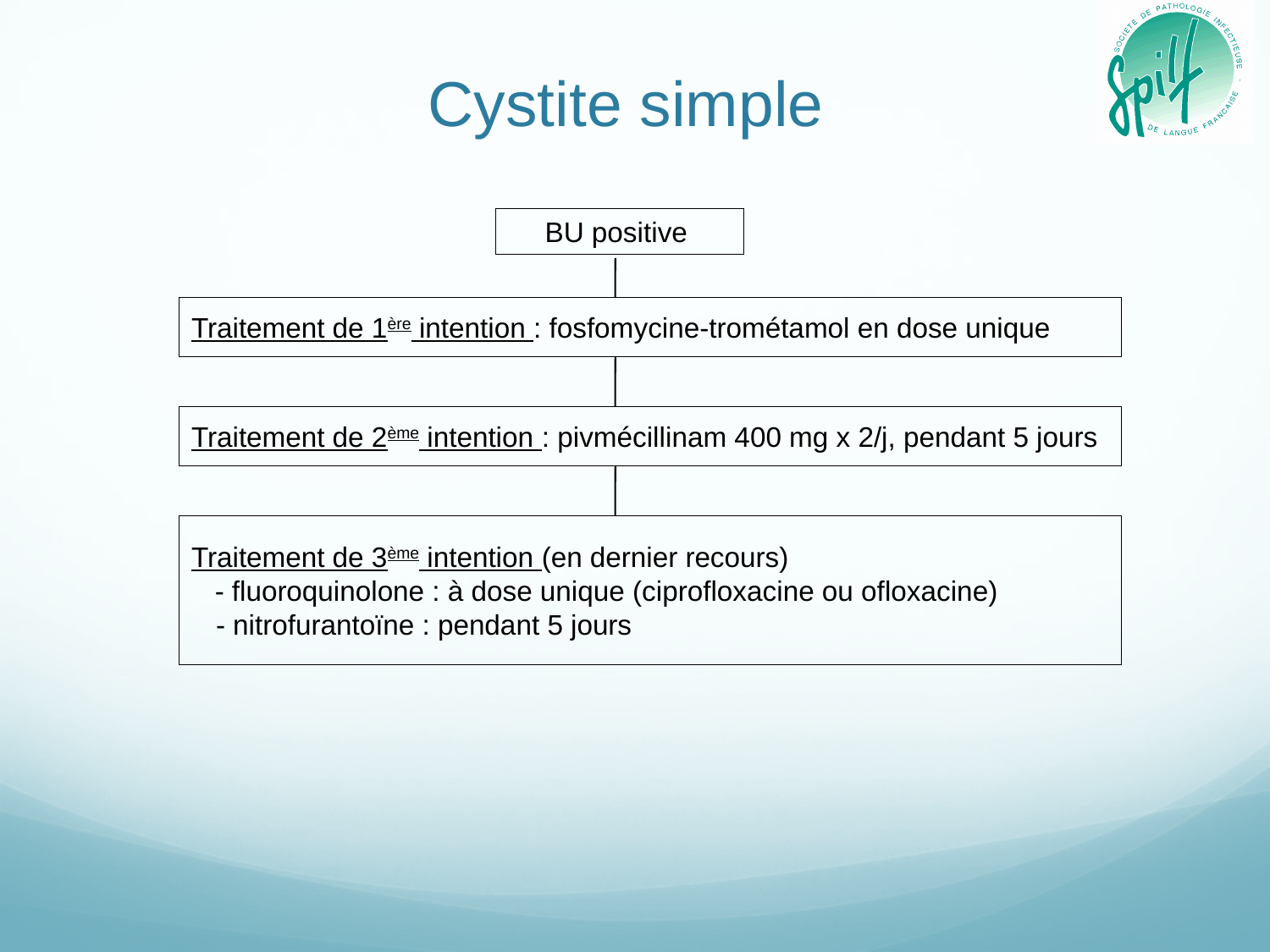

# Cystite simple
BU positive
Traitement de 1ère intention : fosfomycine-trométamol en dose unique
Traitement de 2ème intention : pivmécillinam 400 mg x 2/j, pendant 5 jours
Traitement de 3ème intention (en dernier recours)
   - fluoroquinolone : à dose unique (ciprofloxacine ou ofloxacine)
- nitrofurantoïne : pendant 5 jours